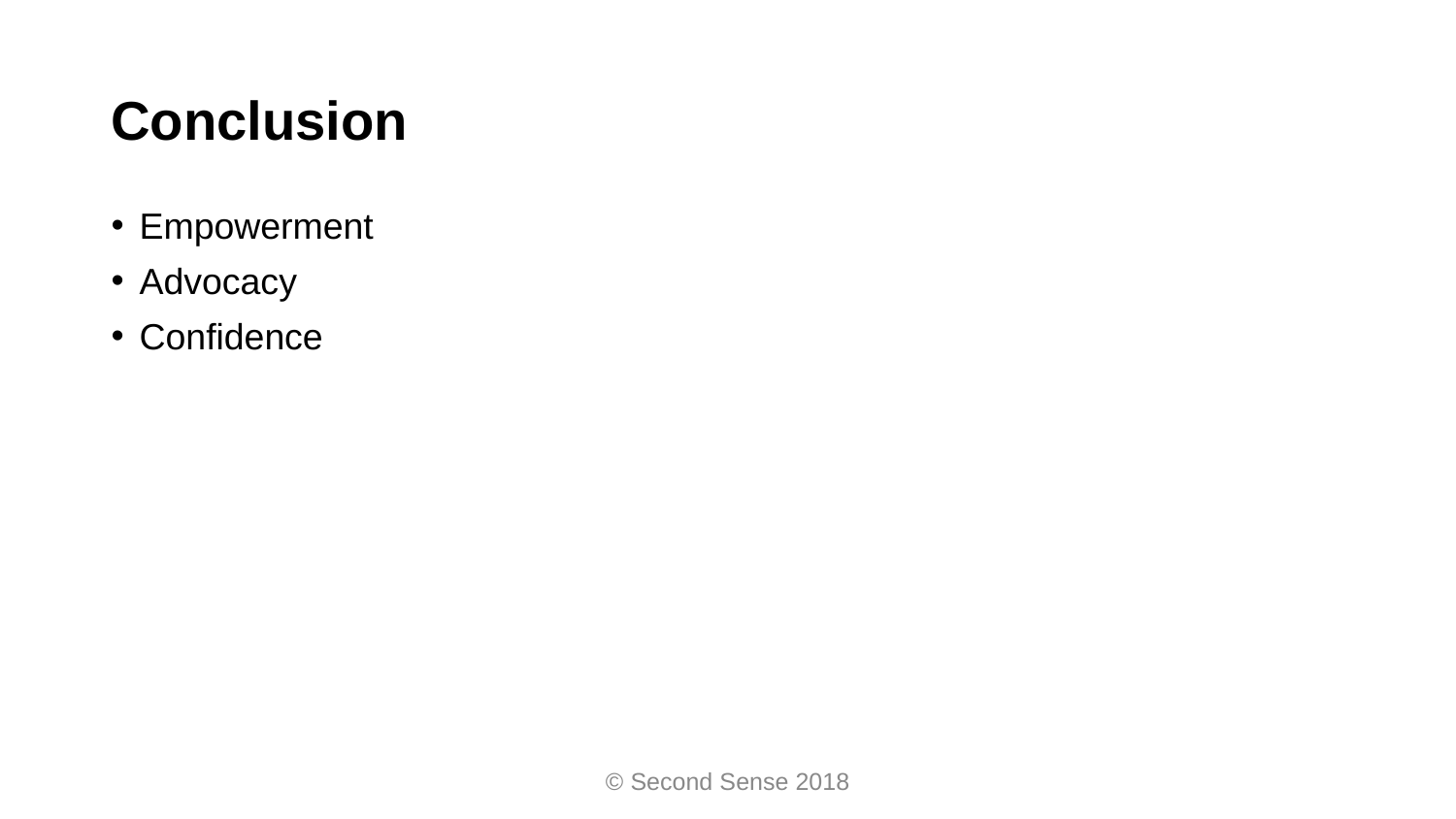

# Conclusion
Empowerment
Advocacy
Confidence
© Second Sense 2018